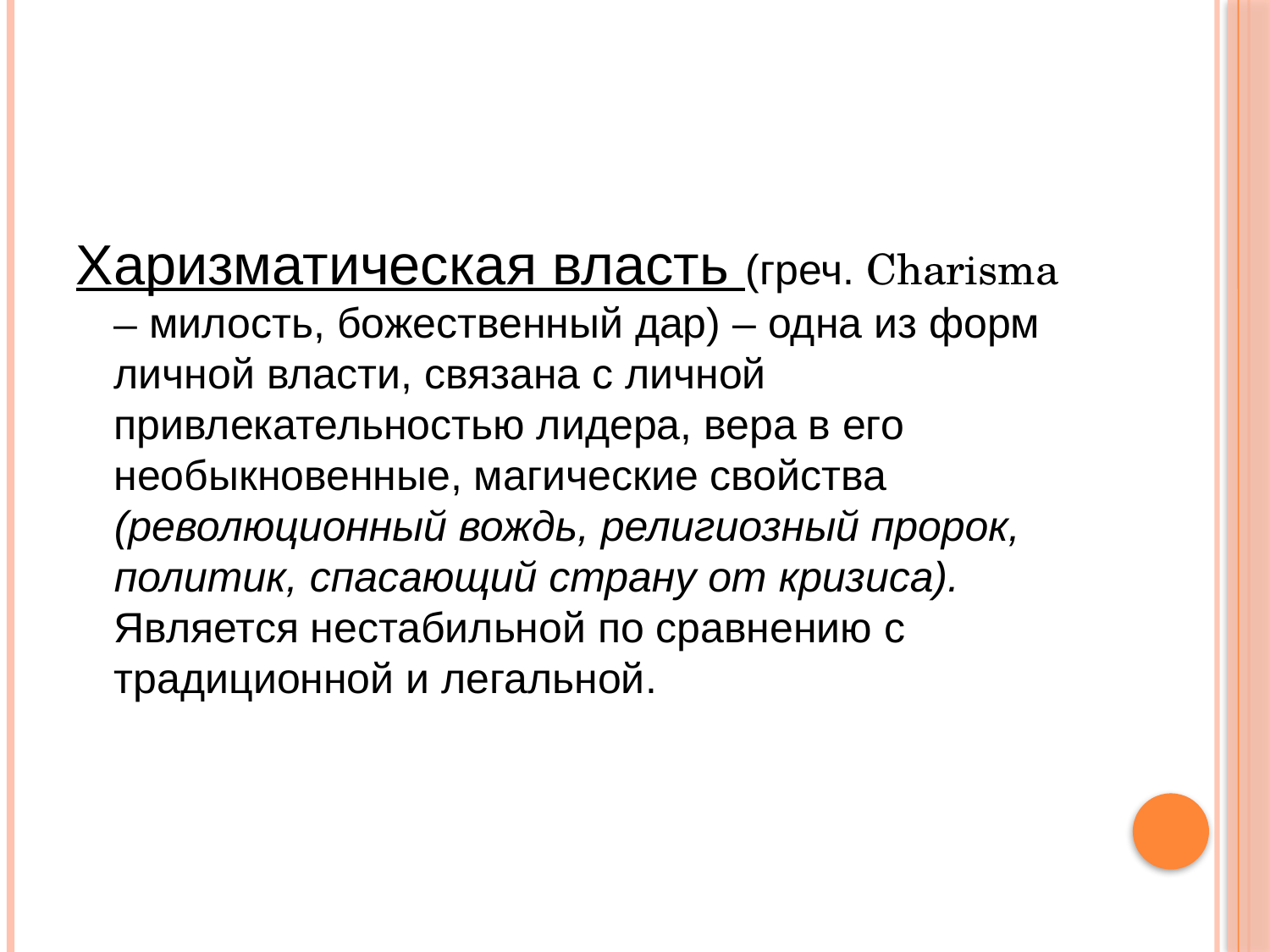

#
Харизматическая власть (греч. Charisma – милость, божественный дар) – одна из форм личной власти, связана с личной привлекательностью лидера, вера в его необыкновенные, магические свойства (революционный вождь, религиозный пророк, политик, спасающий страну от кризиса). Является нестабильной по сравнению с традиционной и легальной.